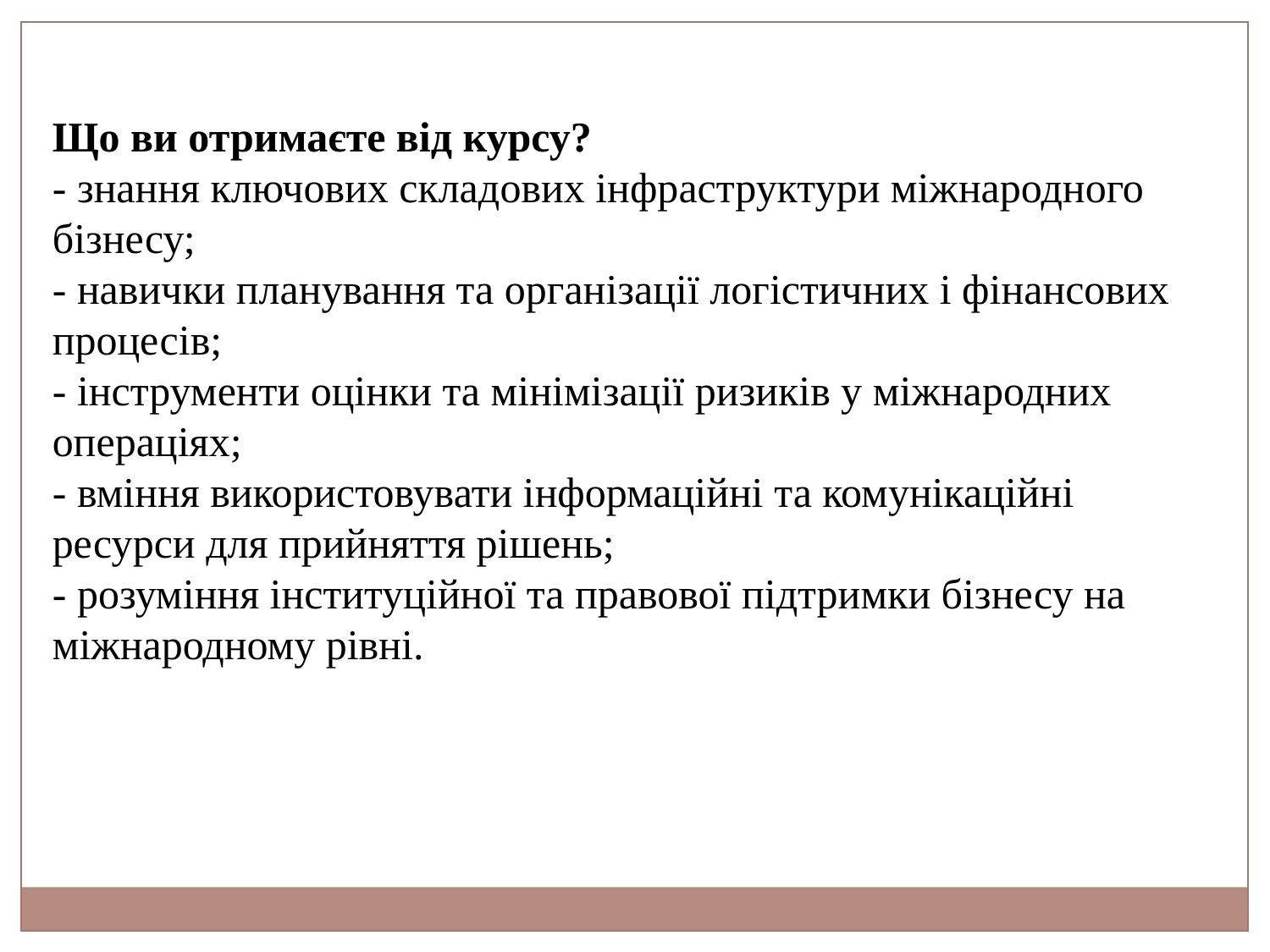

Що ви отримаєте від курсу?
- знання ключових складових інфраструктури міжнародного бізнесу;
- навички планування та організації логістичних і фінансових процесів;
- інструменти оцінки та мінімізації ризиків у міжнародних операціях;
- вміння використовувати інформаційні та комунікаційні ресурси для прийняття рішень;
- розуміння інституційної та правової підтримки бізнесу на міжнародному рівні.